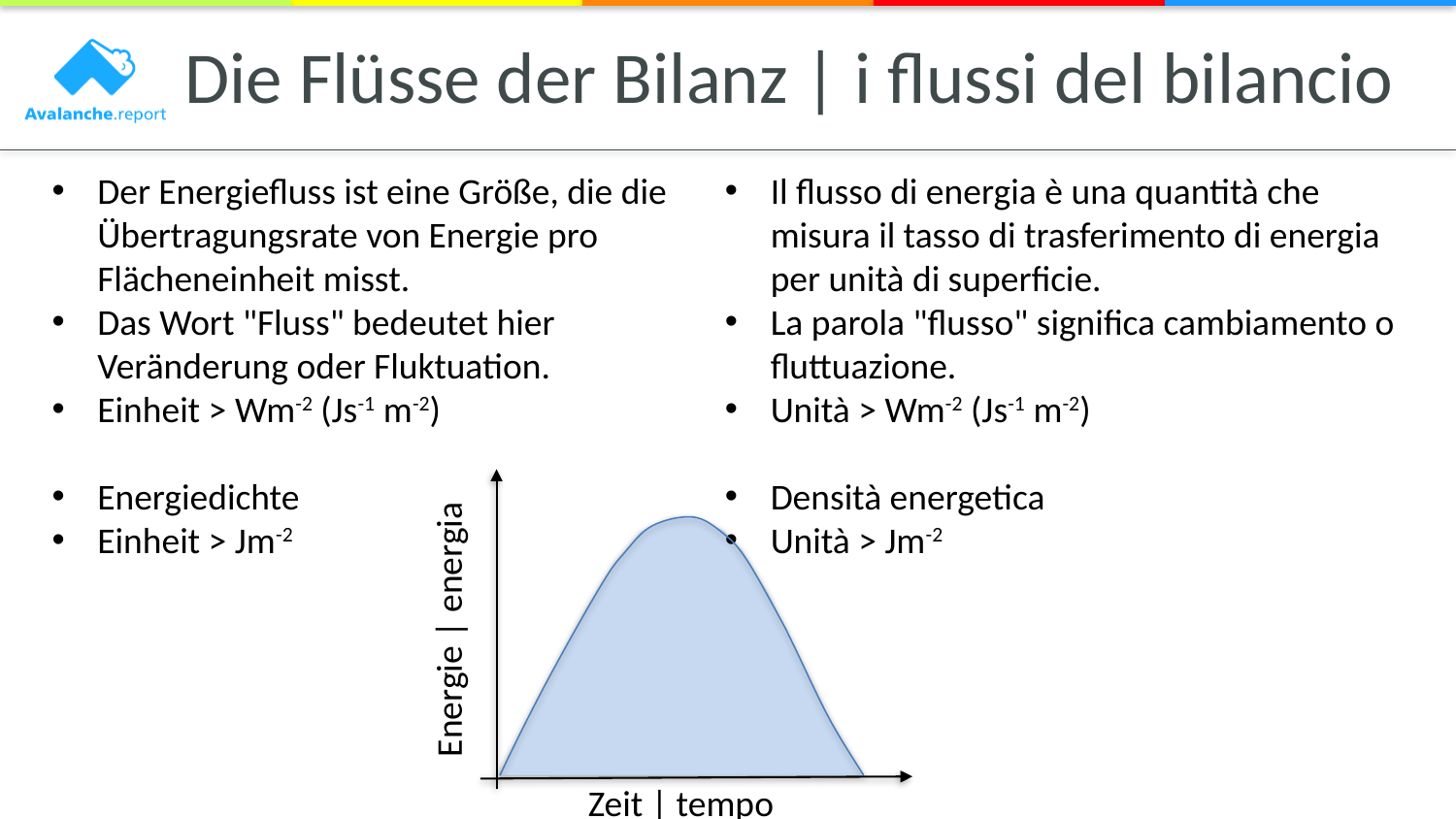

# Die Flüsse der Bilanz | i flussi del bilancio
Der Energiefluss ist eine Größe, die die Übertragungsrate von Energie pro Flächeneinheit misst.
Das Wort "Fluss" bedeutet hier Veränderung oder Fluktuation.
Einheit > Wm-2 (Js-1 m-2)

Energiedichte
Einheit > Jm-2
Il flusso di energia è una quantità che misura il tasso di trasferimento di energia per unità di superficie.
La parola "flusso" significa cambiamento o fluttuazione.
Unità > Wm-2 (Js-1 m-2)
Densità energetica
Unità > Jm-2
Energie | energia
Zeit | tempo